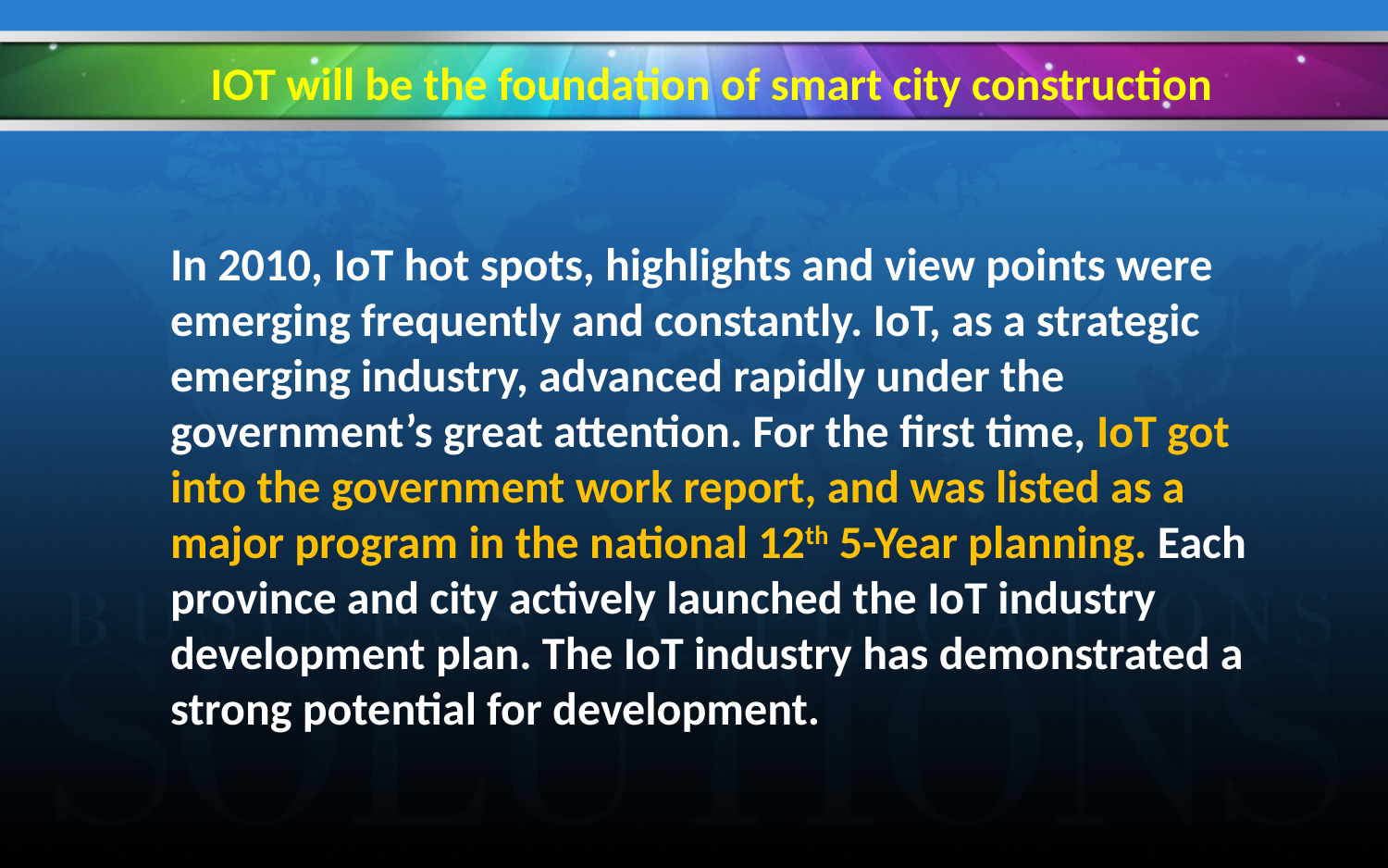

IOT will be the foundation of smart city construction
In 2010, IoT hot spots, highlights and view points were emerging frequently and constantly. IoT, as a strategic emerging industry, advanced rapidly under the government’s great attention. For the first time, IoT got into the government work report, and was listed as a major program in the national 12th 5-Year planning. Each province and city actively launched the IoT industry development plan. The IoT industry has demonstrated a strong potential for development.